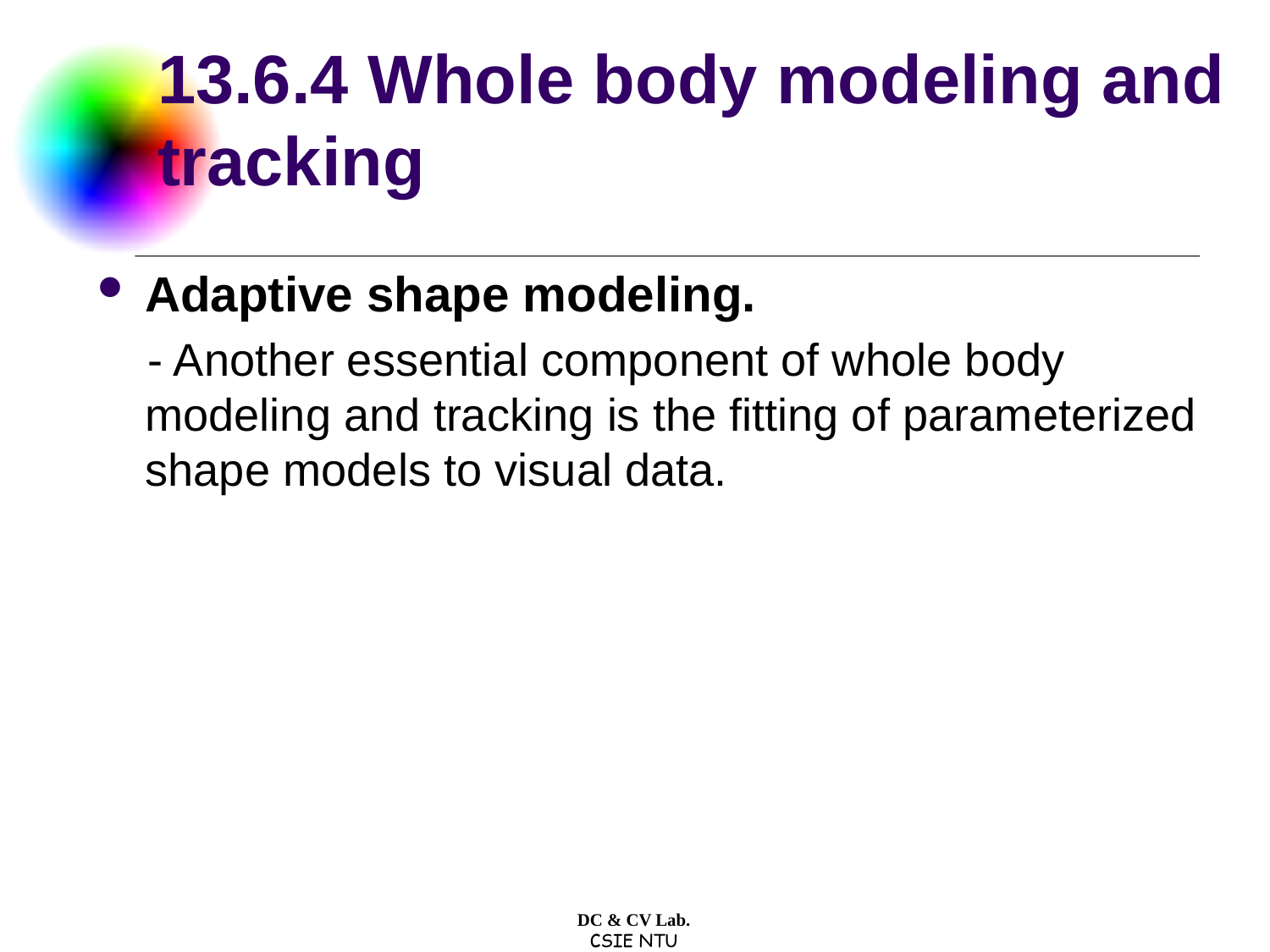

# 13.6.4 Whole body modeling and tracking
Adaptive shape modeling.
    - Another essential component of whole body modeling and tracking is the fitting of parameterized shape models to visual data.
DC & CV Lab.
CSIE NTU